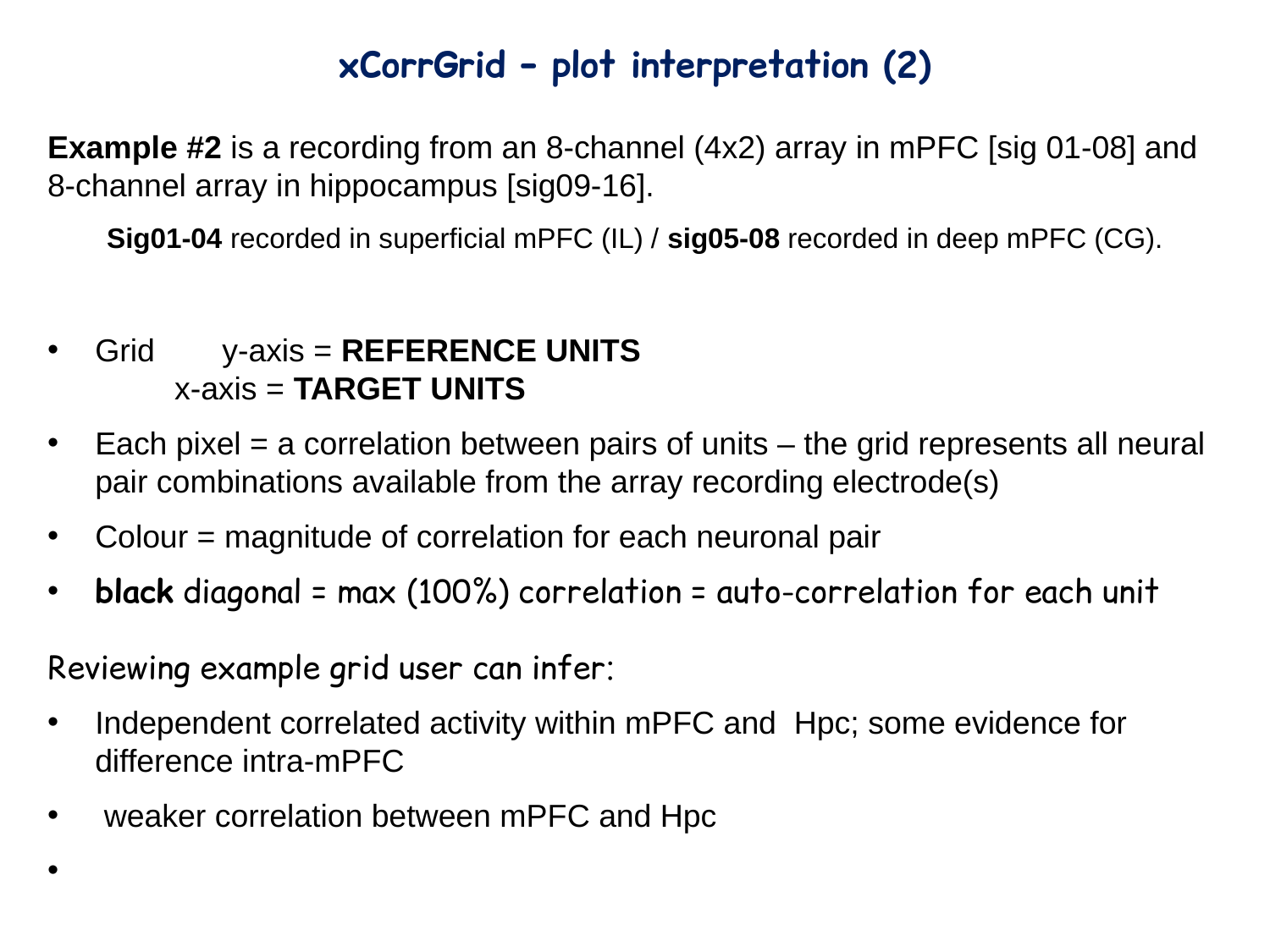

xCorrGrid – plot interpretation (2)

Example #2 is a recording from an 8-channel (4x2) array in mPFC [sig 01-08] and 8-channel array in hippocampus [sig09-16].

Sig01-04 recorded in superficial mPFC (IL) / sig05-08 recorded in deep mPFC (CG).

Grid 	y-axis = REFERENCE UNITS
	x-axis = TARGET UNITS

Each pixel = a correlation between pairs of units – the grid represents all neural pair combinations available from the array recording electrode(s)

Colour = magnitude of correlation for each neuronal pair

black diagonal = max (100%) correlation = auto-correlation for each unit

Reviewing example grid user can infer:

Independent correlated activity within mPFC and  Hpc; some evidence for difference intra-mPFC

 weaker correlation between mPFC and Hpc